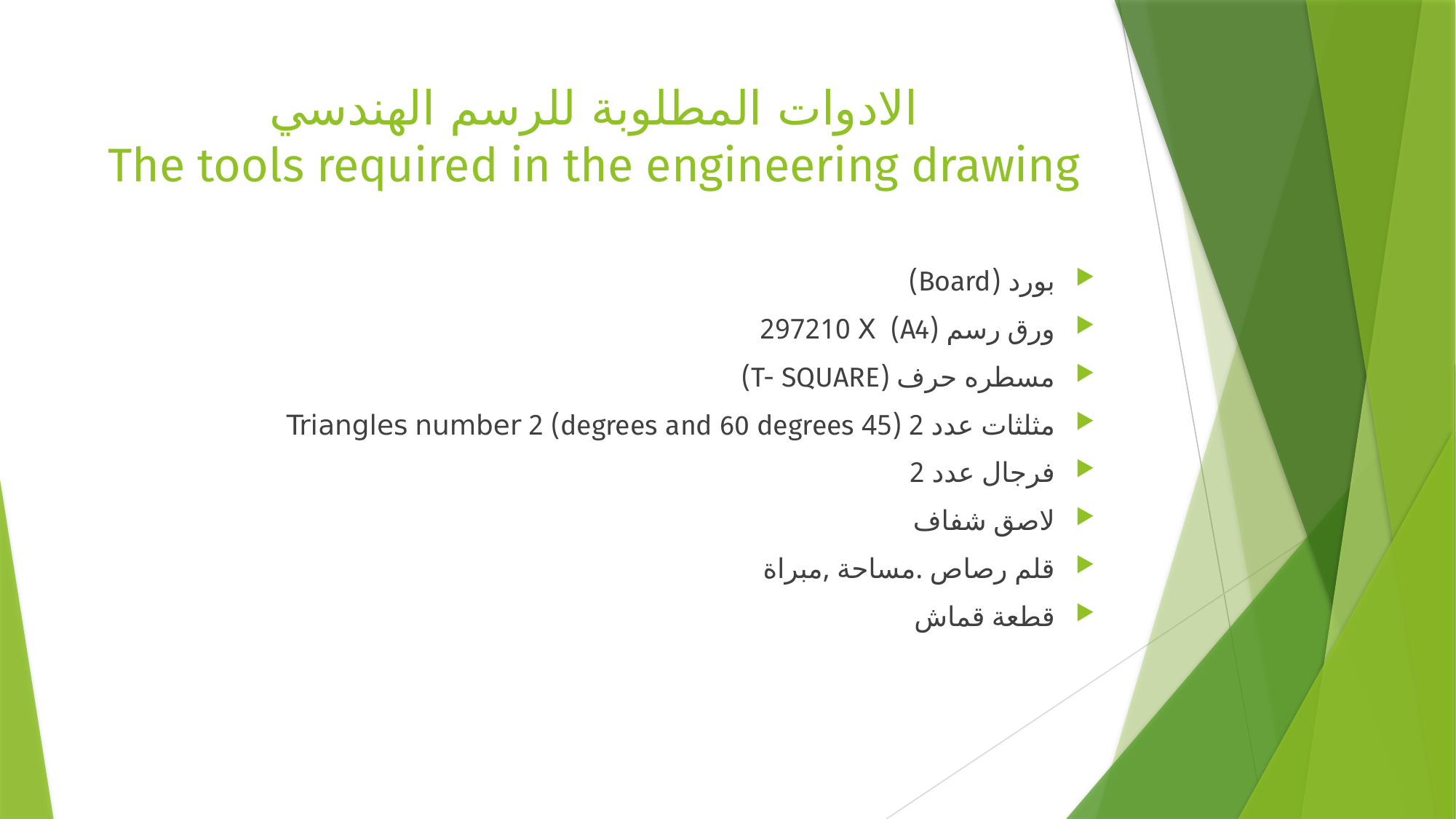

# الادوات المطلوبة للرسم الهندسي The tools required in the engineering drawing
بورد (Board)
ورق رسم (A4)  297210 X
مسطره حرف (T- SQUARE)
مثلثات عدد 2 (45 degrees and 60 degrees) Triangles number 2
فرجال عدد 2
لاصق شفاف
قلم رصاص .مساحة ,مبراة
قطعة قماش